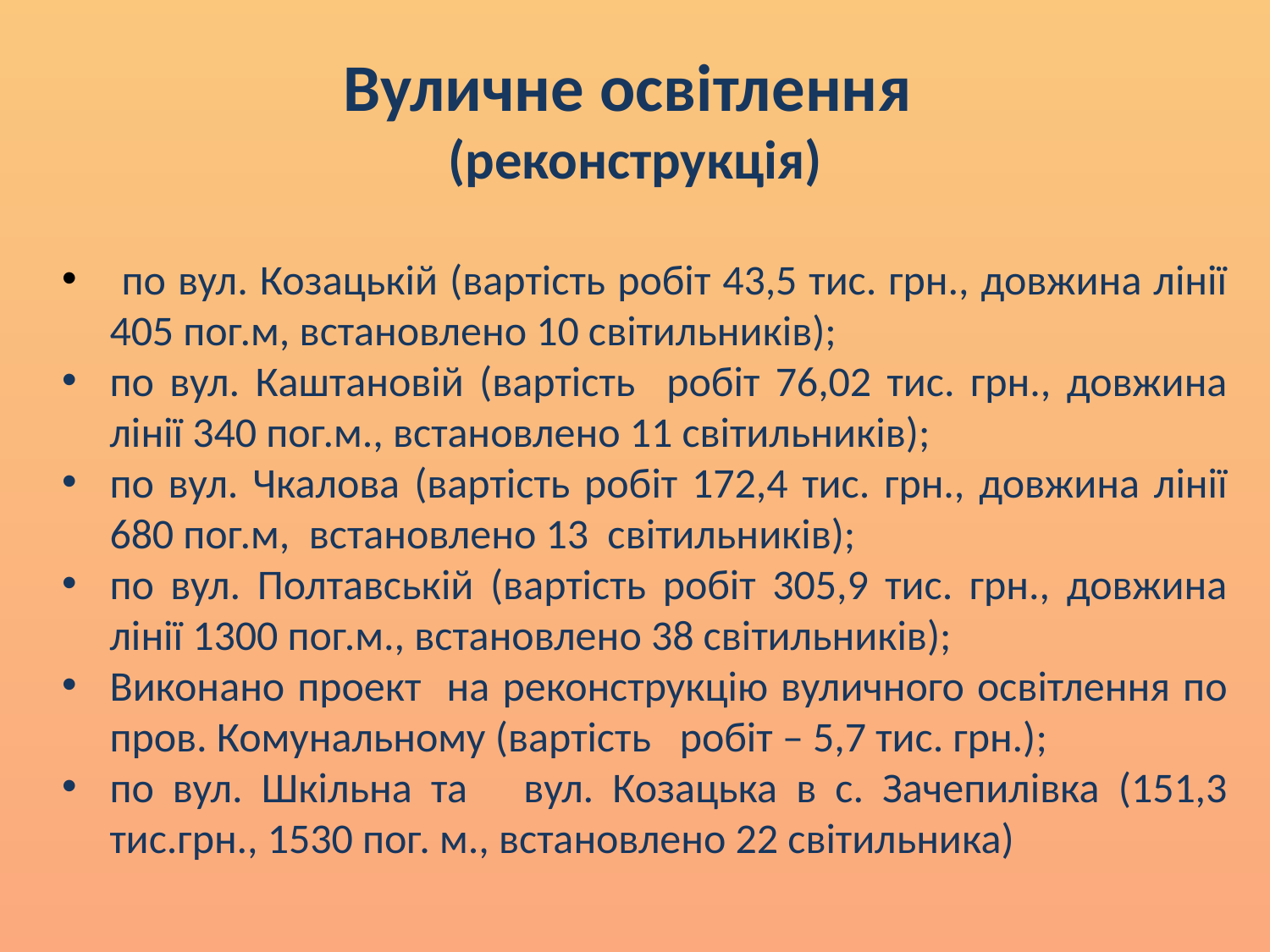

# Вуличне освітлення (реконструкція)
 по вул. Козацькій (вартість робіт 43,5 тис. грн., довжина лінії 405 пог.м, встановлено 10 світильників);
по вул. Каштановій (вартість  робіт 76,02 тис. грн., довжина лінії 340 пог.м., встановлено 11 світильників);
по вул. Чкалова (вартість робіт 172,4 тис. грн., довжина лінії 680 пог.м,  встановлено 13  світильників);
по вул. Полтавській (вартість робіт 305,9 тис. грн., довжина лінії 1300 пог.м., встановлено 38 світильників);
Виконано проект  на реконструкцію вуличного освітлення по пров. Комунальному (вартість   робіт – 5,7 тис. грн.);
по вул. Шкільна та   вул. Козацька в с. Зачепилівка (151,3 тис.грн., 1530 пог. м., встановлено 22 світильника)